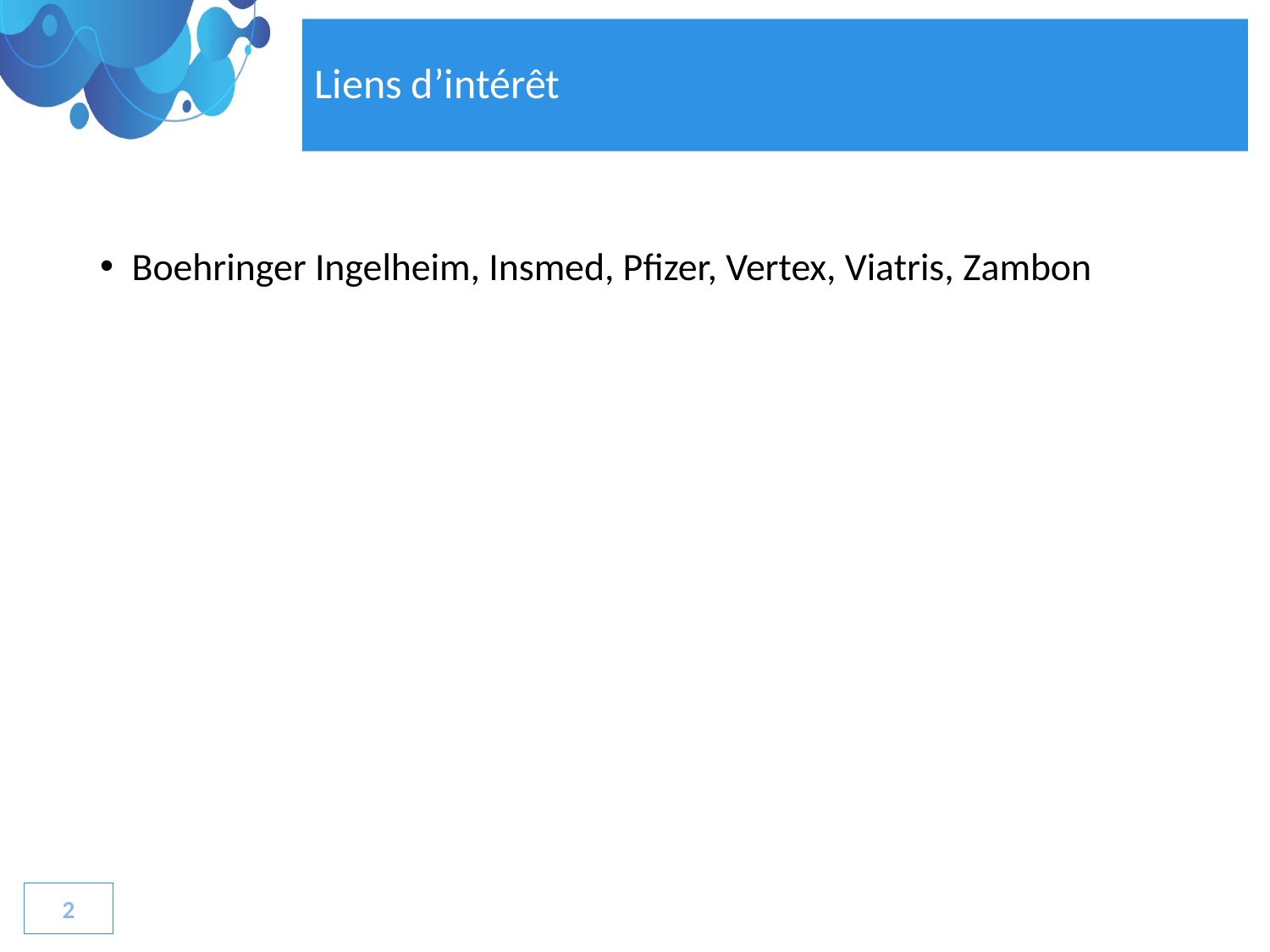

# Liens d’intérêt

Boehringer Ingelheim, Insmed, Pfizer, Vertex, Viatris, Zambon

2